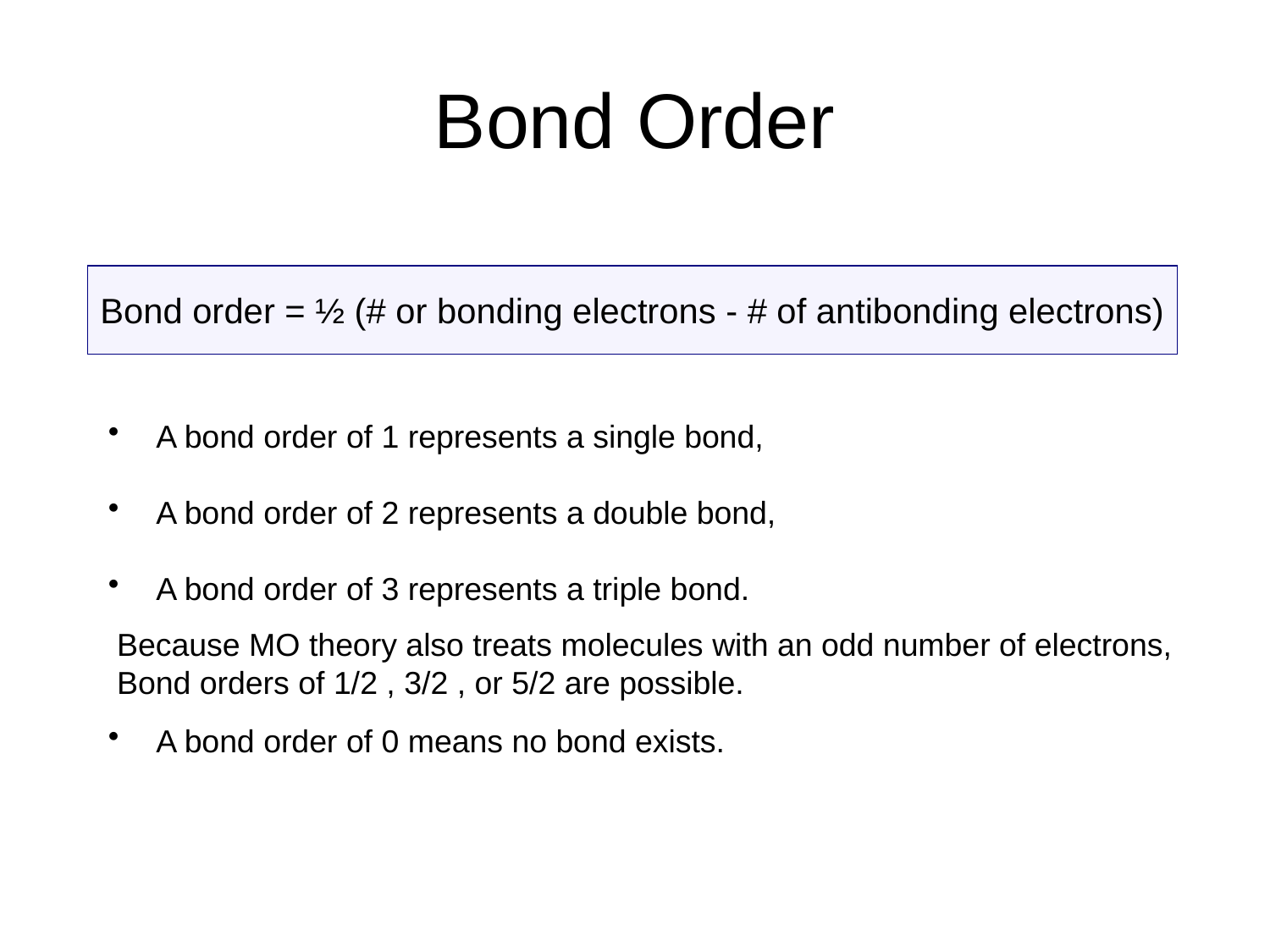

# Bond Order

Bond order = ½ (# or bonding electrons - # of antibonding electrons)

  A bond order of 1 represents a single bond,

  A bond order of 2 represents a double bond,

  A bond order of 3 represents a triple bond.

  A bond order of 0 means no bond exists.
Because MO theory also treats molecules with an odd number of electrons,
Bond orders of 1/2 , 3/2 , or 5/2 are possible.